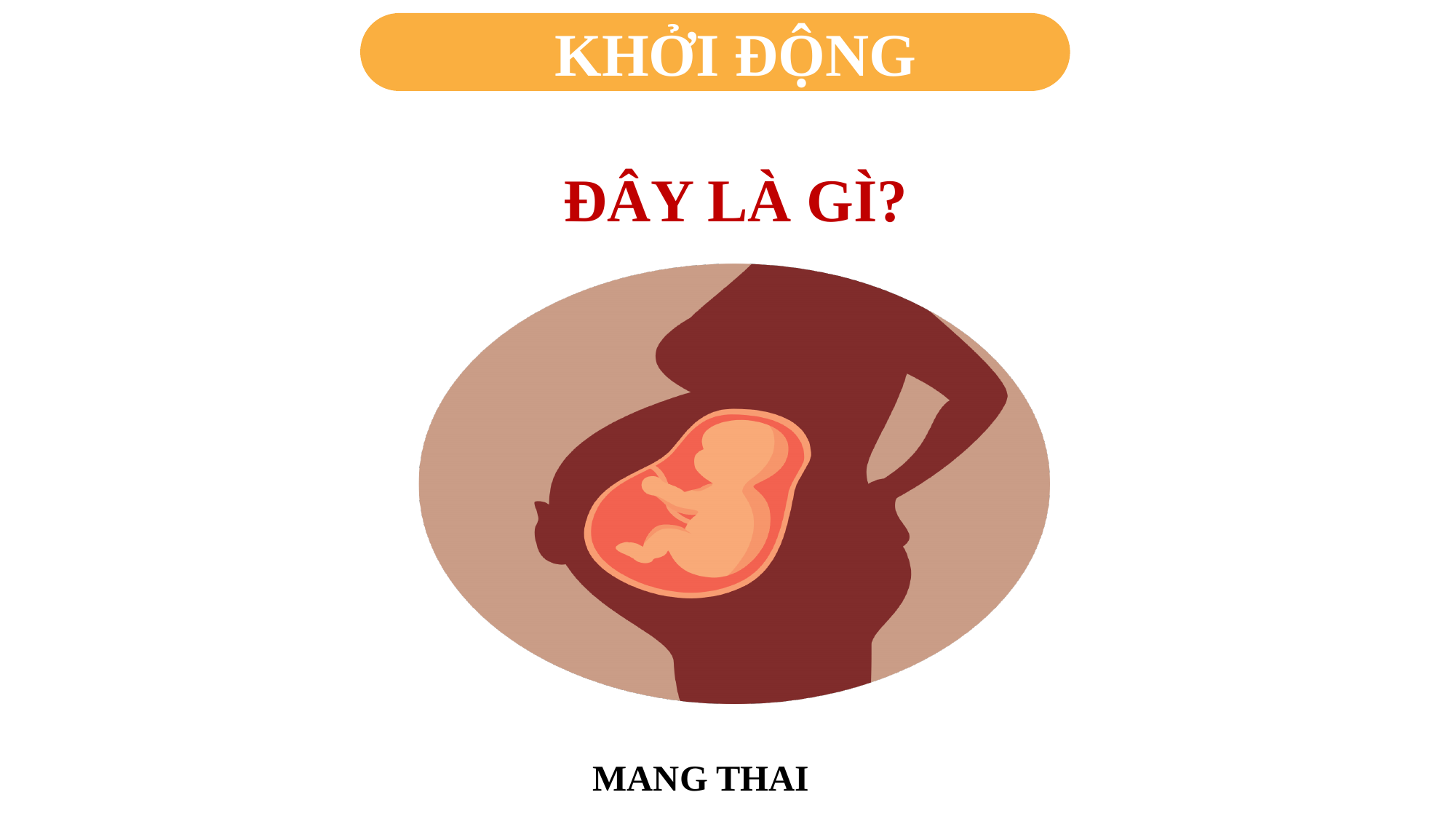

KHỞI ĐỘNG

ĐÂY LÀ GÌ?

MANG THAI